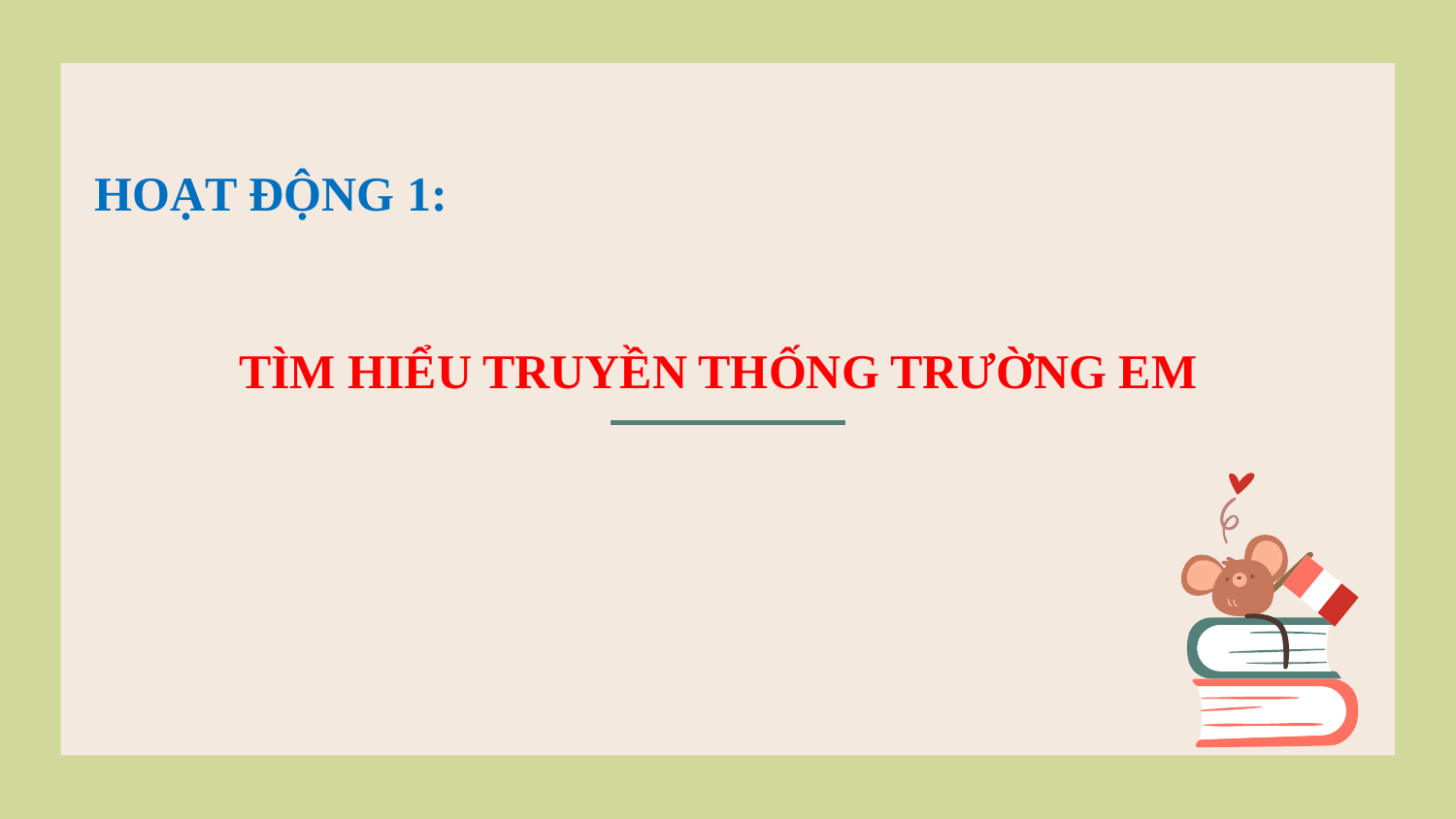

# TÌM HIỂU TRUYỀN THỐNG TRƯỜNG EM
HOẠT ĐỘNG 1: